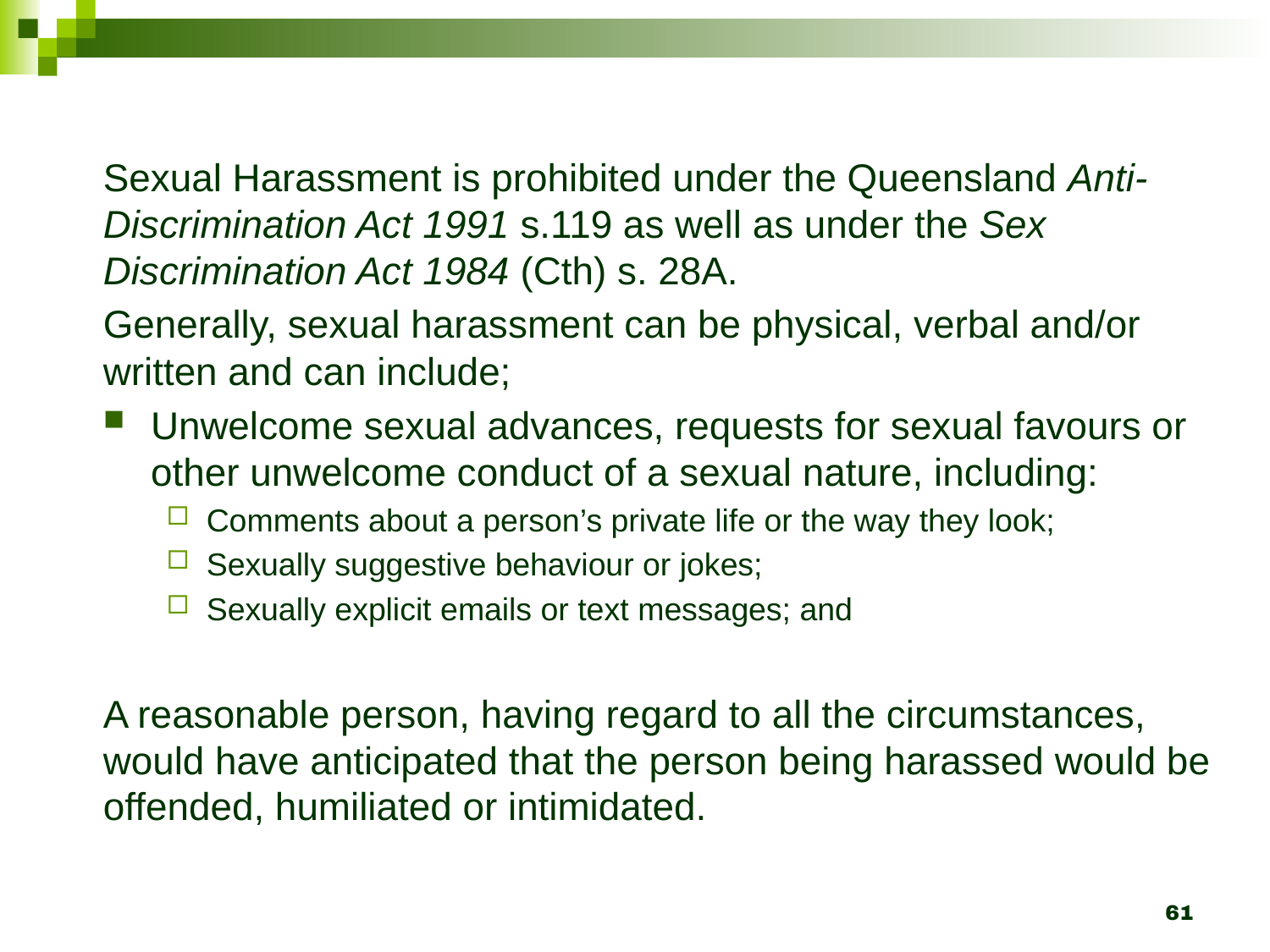

Sexual Harassment is prohibited under the Queensland Anti-Discrimination Act 1991 s.119 as well as under the Sex Discrimination Act 1984 (Cth) s. 28A.
Generally, sexual harassment can be physical, verbal and/or written and can include;
Unwelcome sexual advances, requests for sexual favours or other unwelcome conduct of a sexual nature, including:
Comments about a person’s private life or the way they look;
Sexually suggestive behaviour or jokes;
Sexually explicit emails or text messages; and

A reasonable person, having regard to all the circumstances, would have anticipated that the person being harassed would be offended, humiliated or intimidated.
61